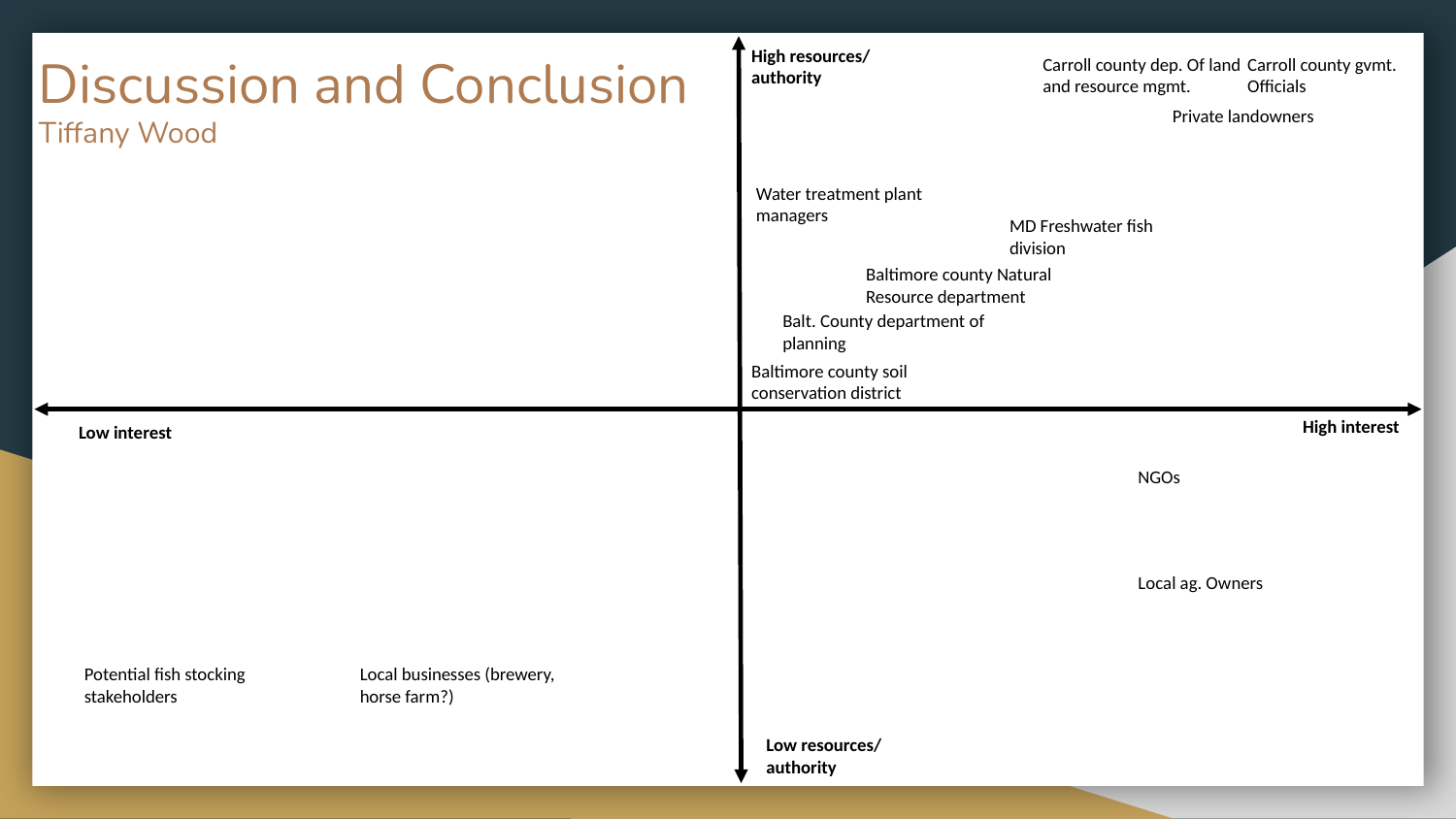

# Discussion and Conclusion
Tiffany Wood
High resources/ authority
Carroll county dep. Of land and resource mgmt.
Carroll county gvmt. Officials
Private landowners
Water treatment plant managers
MD Freshwater fish division
Baltimore county Natural Resource department
Balt. County department of planning
Baltimore county soil conservation district
High interest
Low interest
NGOs
Local ag. Owners
Potential fish stocking stakeholders
Local businesses (brewery, horse farm?)
Low resources/ authority